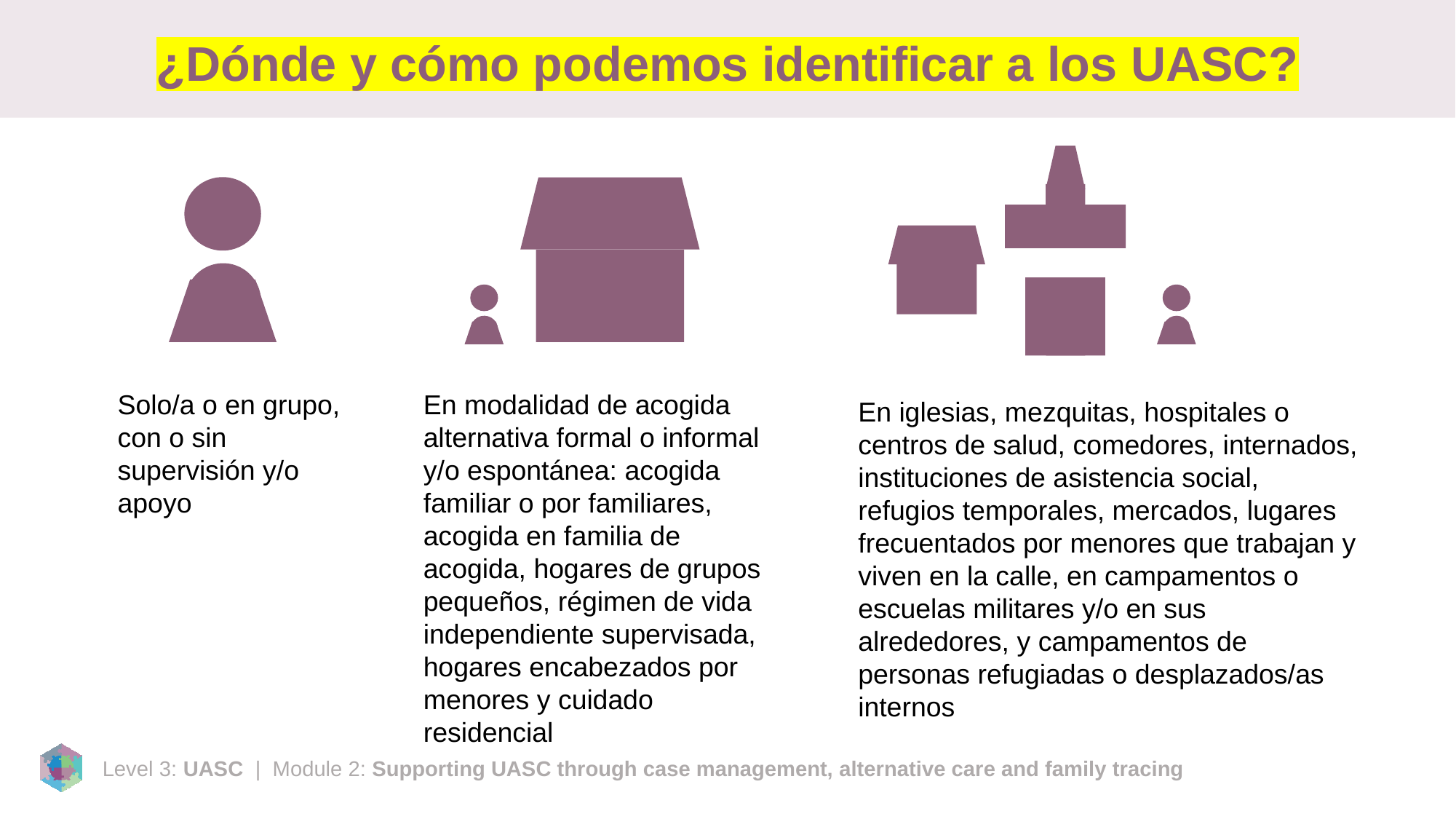

# ¿Dónde y cómo podemos identificar a los UASC?

Solo/a o en grupo, con o sin supervisión y/o apoyo
En modalidad de acogida alternativa formal o informal y/o espontánea: acogida familiar o por familiares, acogida en familia de acogida, hogares de grupos pequeños, régimen de vida independiente supervisada, hogares encabezados por menores y cuidado residencial
En iglesias, mezquitas, hospitales o centros de salud, comedores, internados, instituciones de asistencia social, refugios temporales, mercados, lugares frecuentados por menores que trabajan y viven en la calle, en campamentos o escuelas militares y/o en sus alrededores, y campamentos de personas refugiadas o desplazados/as internos